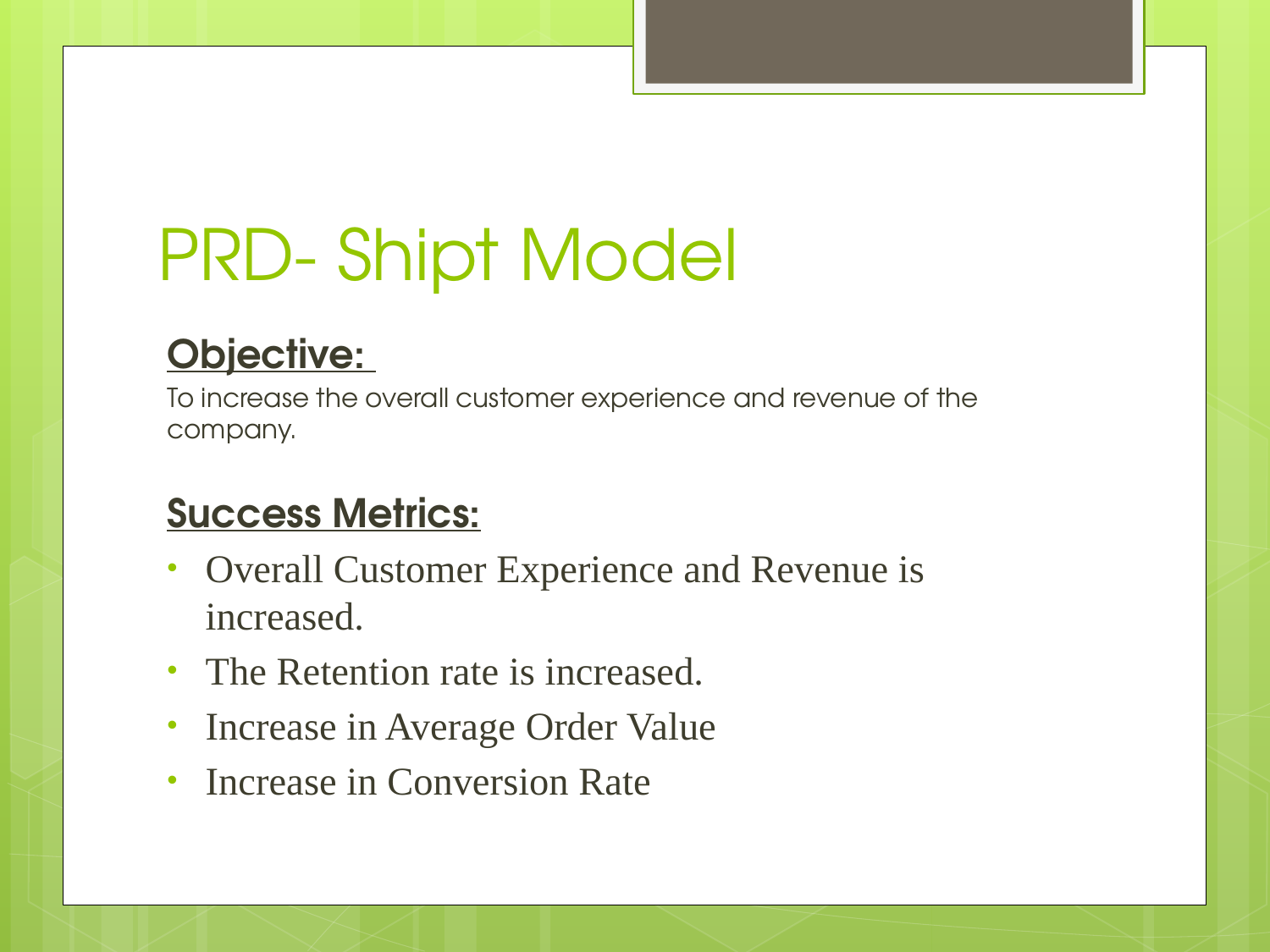

# PRD- Shipt Model
Objective:
To increase the overall customer experience and revenue of the company.

Success Metrics:
Overall Customer Experience and Revenue is increased.
The Retention rate is increased.
Increase in Average Order Value
Increase in Conversion Rate